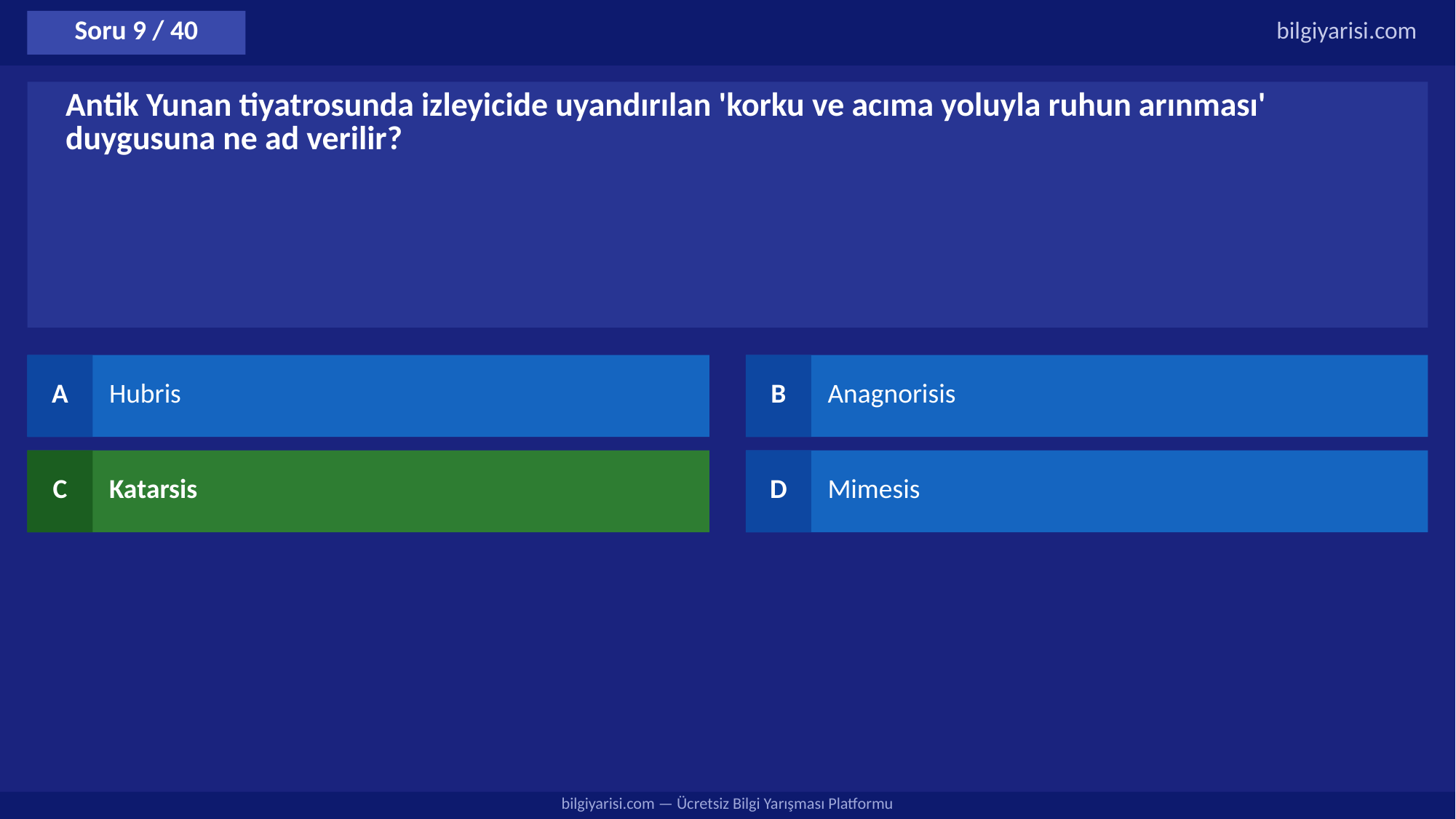

Soru 9 / 40
bilgiyarisi.com

Antik Yunan tiyatrosunda izleyicide uyandırılan 'korku ve acıma yoluyla ruhun arınması' duygusuna ne ad verilir?

A
Hubris

B
Anagnorisis

C
Katarsis

D
Mimesis
bilgiyarisi.com — Ücretsiz Bilgi Yarışması Platformu